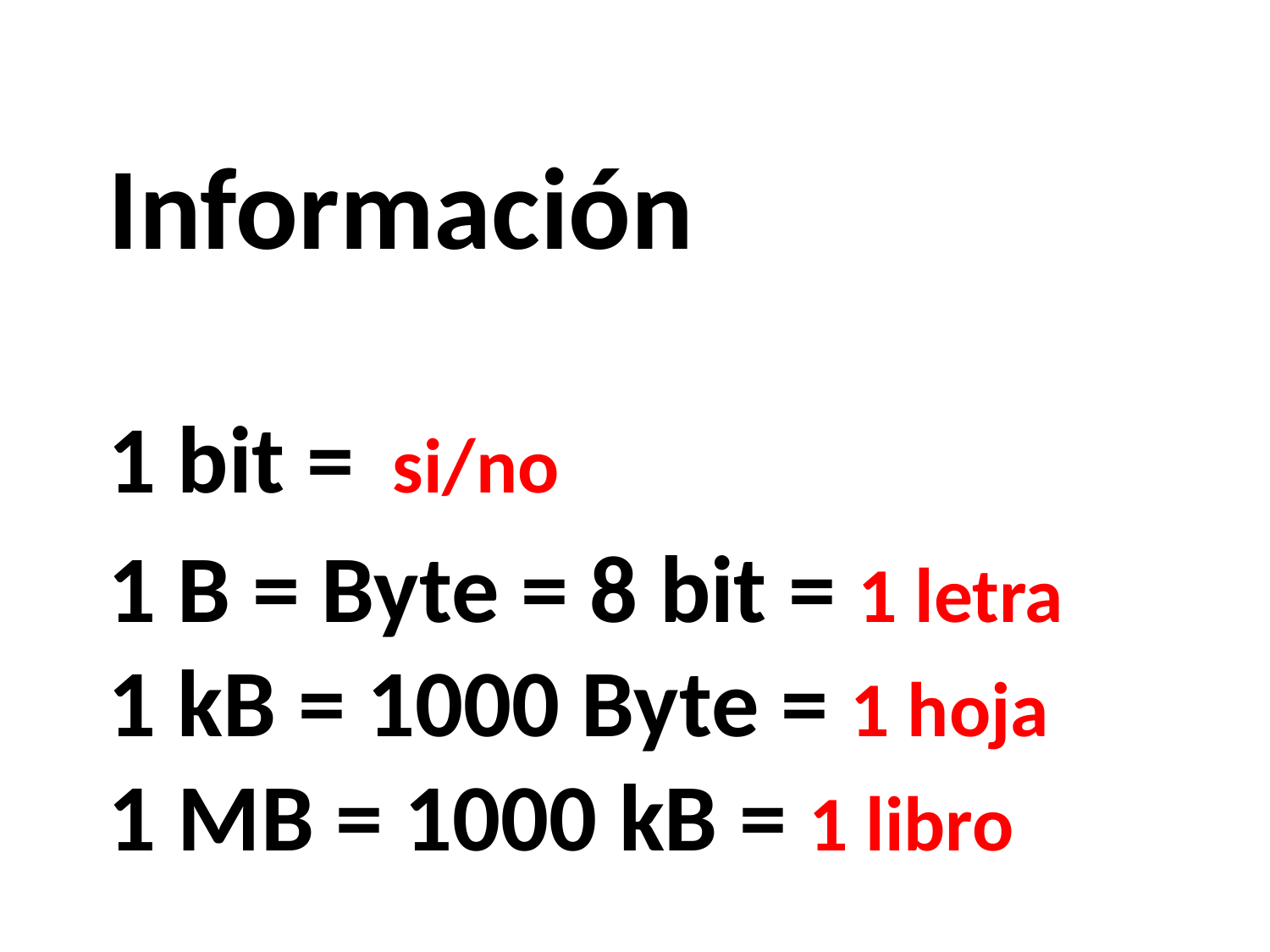

# Información
1 bit = si/no
1 B = Byte = 8 bit = 1 letra
1 kB = 1000 Byte = 1 hoja
1 MB = 1000 kB = 1 libro